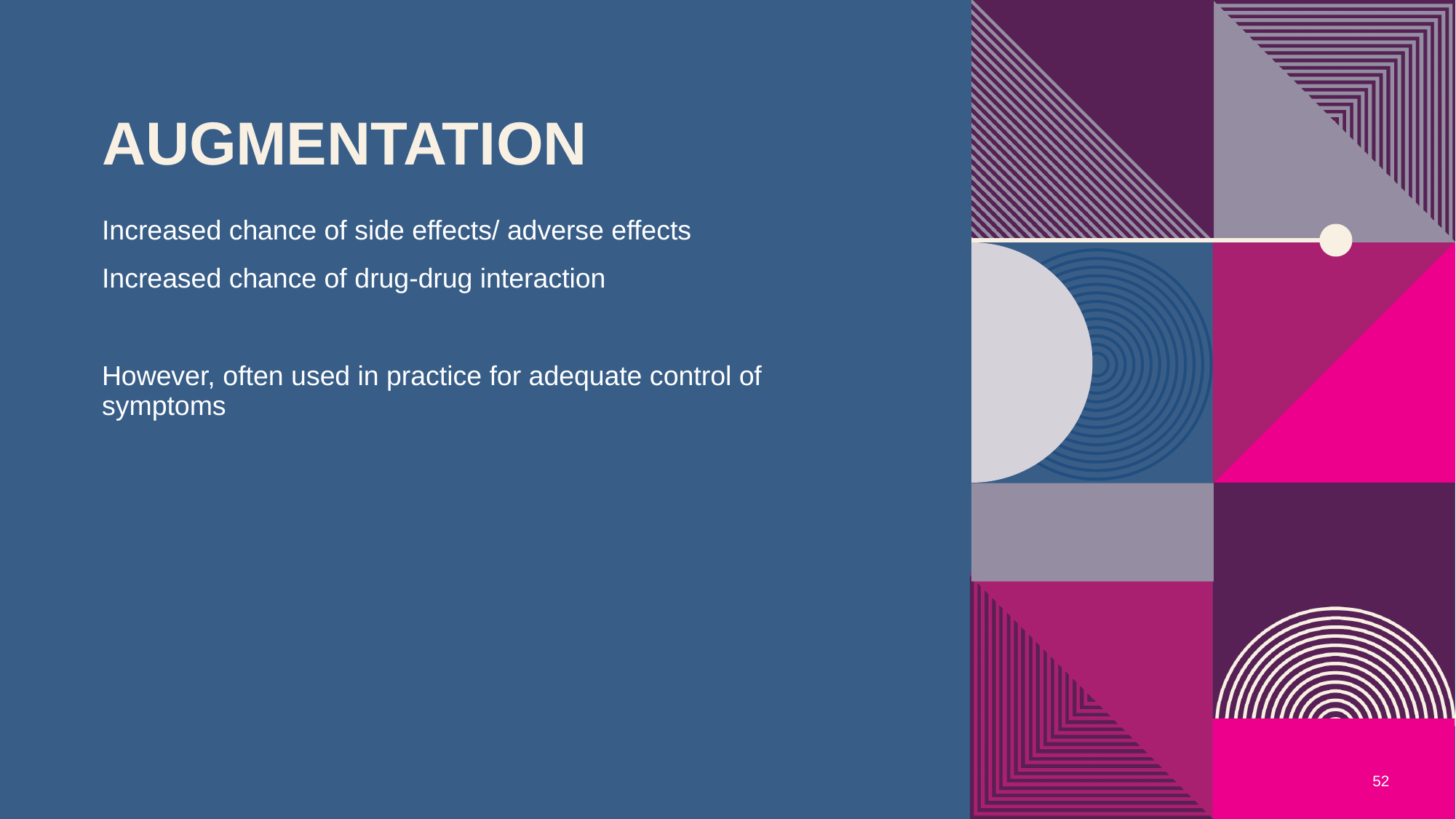

# Augmentation
Increased chance of side effects/ adverse effects
Increased chance of drug-drug interaction

However, often used in practice for adequate control of symptoms

52